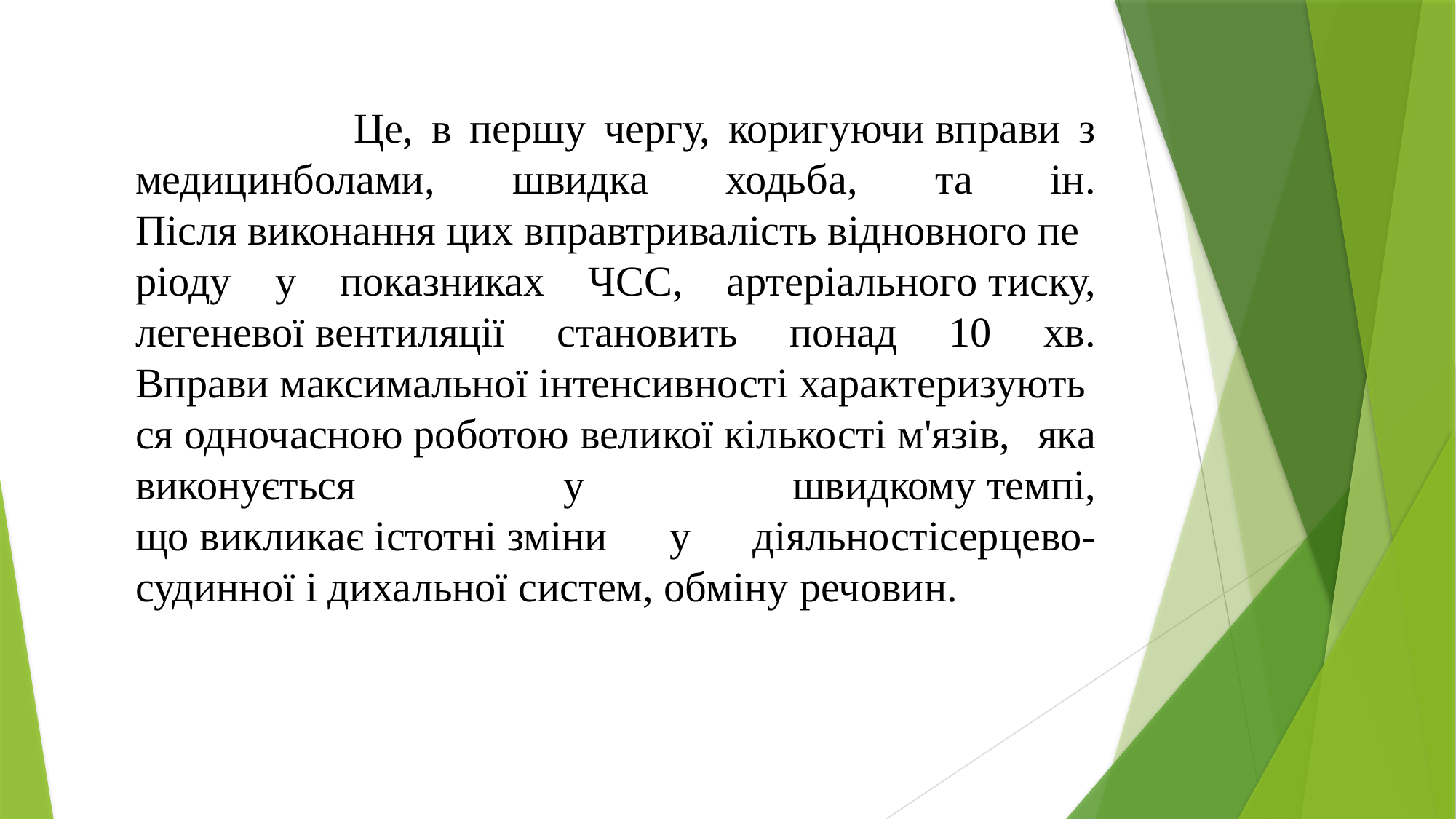

Це, в першу чергу, коригуючи вправи з медицинболами, швидка ходьба, та ін. Після виконання цих вправтривалість відновного періоду у показниках ЧСС, артеріального тиску, легеневої вентиляції становить понад 10 хв. Вправи максимальної інтенсивності характеризуються одночасною роботою великої кількості м'язів, яка виконується у швидкому темпі, що викликає істотні зміни у діяльностісерцево-судинної і дихальної систем, обміну речовин.